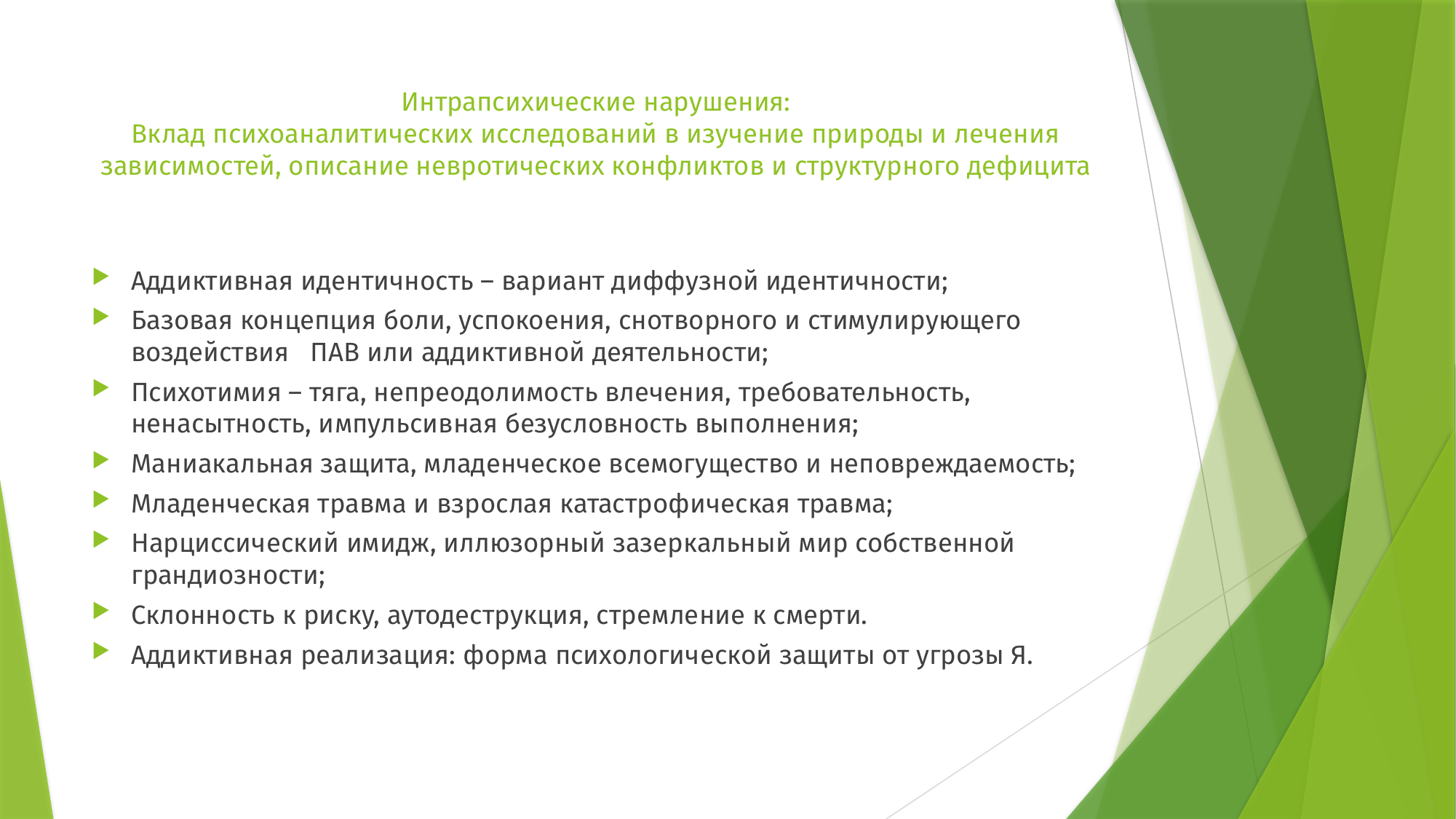

# Интрапсихические нарушения: Вклад психоаналитических исследований в изучение природы и лечения зависимостей, описание невротических конфликтов и структурного дефицита
Аддиктивная идентичность – вариант диффузной идентичности;
Базовая концепция боли, успокоения, снотворного и стимулирующего воздействия   ПАВ или аддиктивной деятельности;
Психотимия – тяга, непреодолимость влечения, требовательность, ненасытность, импульсивная безусловность выполнения;
Маниакальная защита, младенческое всемогущество и неповреждаемость;
Младенческая травма и взрослая катастрофическая травма;
Нарциссический имидж, иллюзорный зазеркальный мир собственной грандиозности;
Склонность к риску, аутодеструкция, стремление к смерти.
Аддиктивная реализация: форма психологической защиты от угрозы Я.